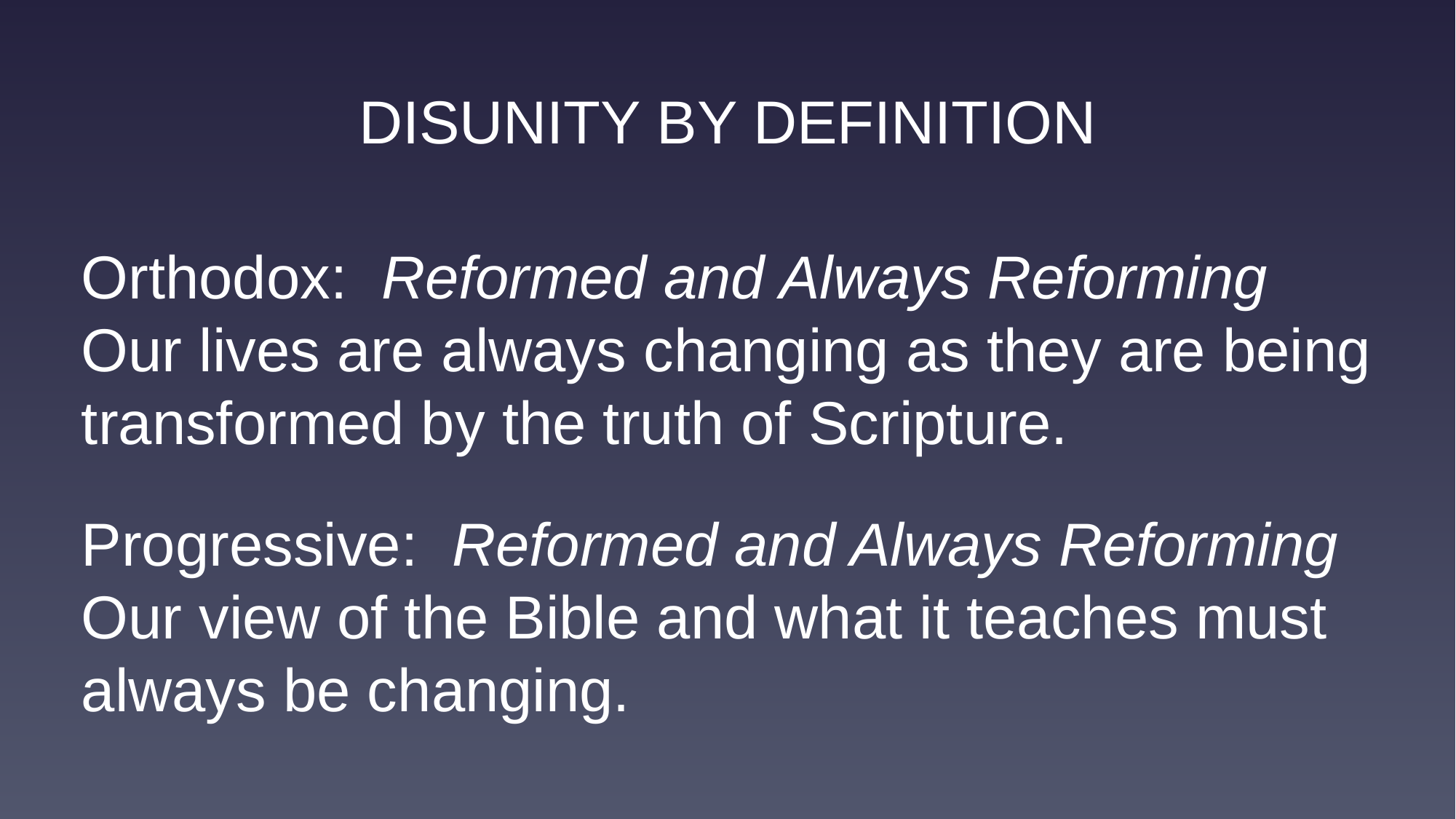

DISUNITY BY DEFINITION
Orthodox:  Reformed and Always Reforming
Our lives are always changing as they are being transformed by the truth of Scripture.
Progressive:  Reformed and Always Reforming
Our view of the Bible and what it teaches must always be changing.